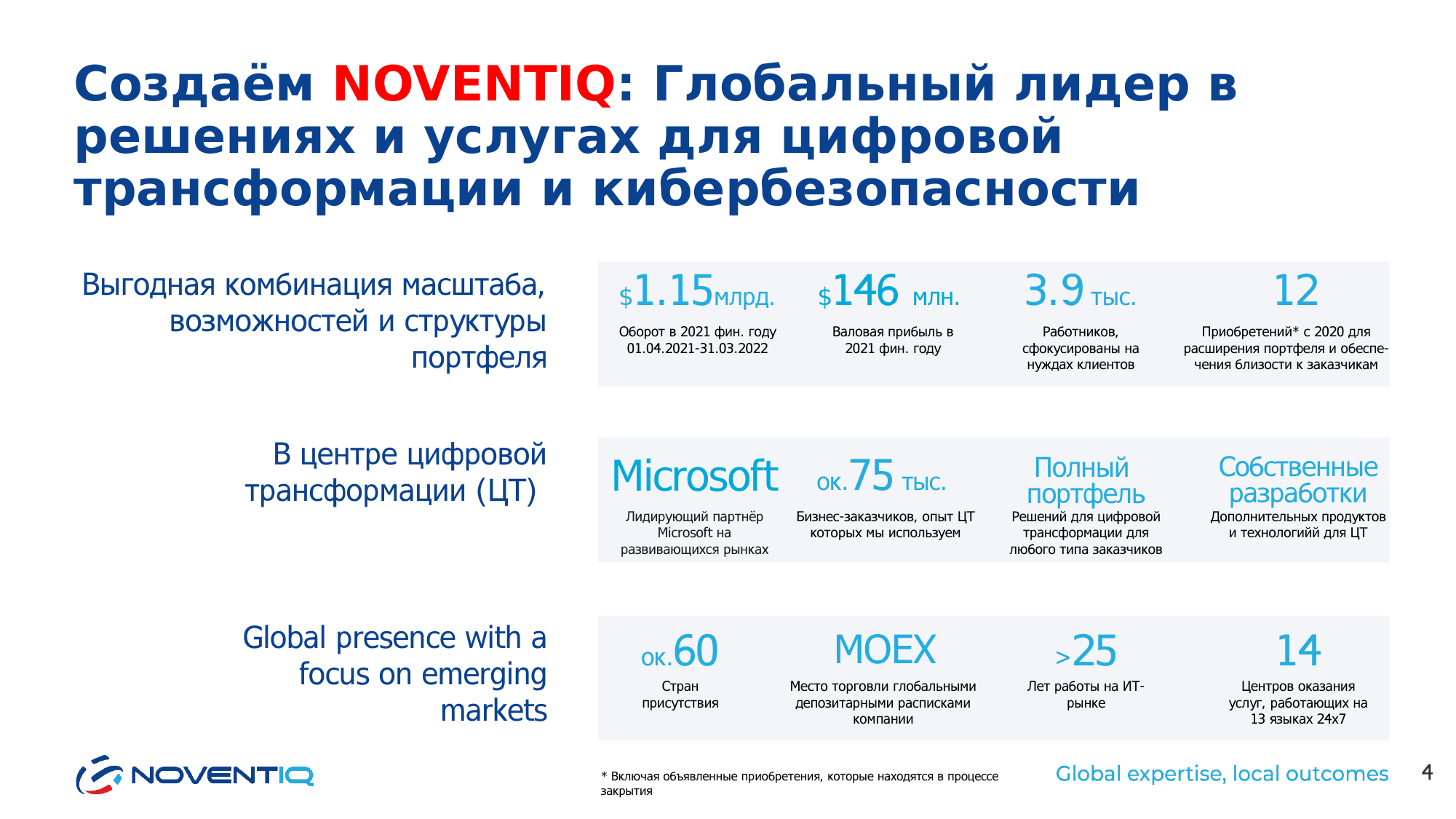

# Создаём NOVENTIQ: Глобальный лидер в решениях и услугах для цифровой трансформации и кибербезопасности

$1.15млрд.
$146 млн.
3.9 тыс.
12
Выгодная комбинация масштаба, возможностей и структуры портфеля
Оборот в 2021 фин. году 01.04.2021-31.03.2022
Валовая прибыль в 2021 фин. году
Работников, сфокусированы на нуждах клиентов
Приобретений* с 2020 для расширения портфеля и обеспе-чения близости к заказчикам

В центре цифровой трансформации (ЦТ)
Собственные разработки
Полный
портфель
ок.75 тыс.
Microsoft
Лидирующий партнёр Microsoft на развивающихся рынках
Бизнес-заказчиков, опыт ЦТ которых мы используем
Решений для цифровой трансформации для любого типа заказчиков
Дополнительных продуктов и технологийй для ЦТ

ок.60
MOEX
>25
14
Global presence with a focus on emerging markets
Стран присутствия
Место торговли глобальными депозитарными расписками компании
Лет работы на ИТ-рынке
Центров оказания услуг, работающих на 13 языках 24x7
4
* Включая объявленные приобретения, которые находятся в процессе закрытия